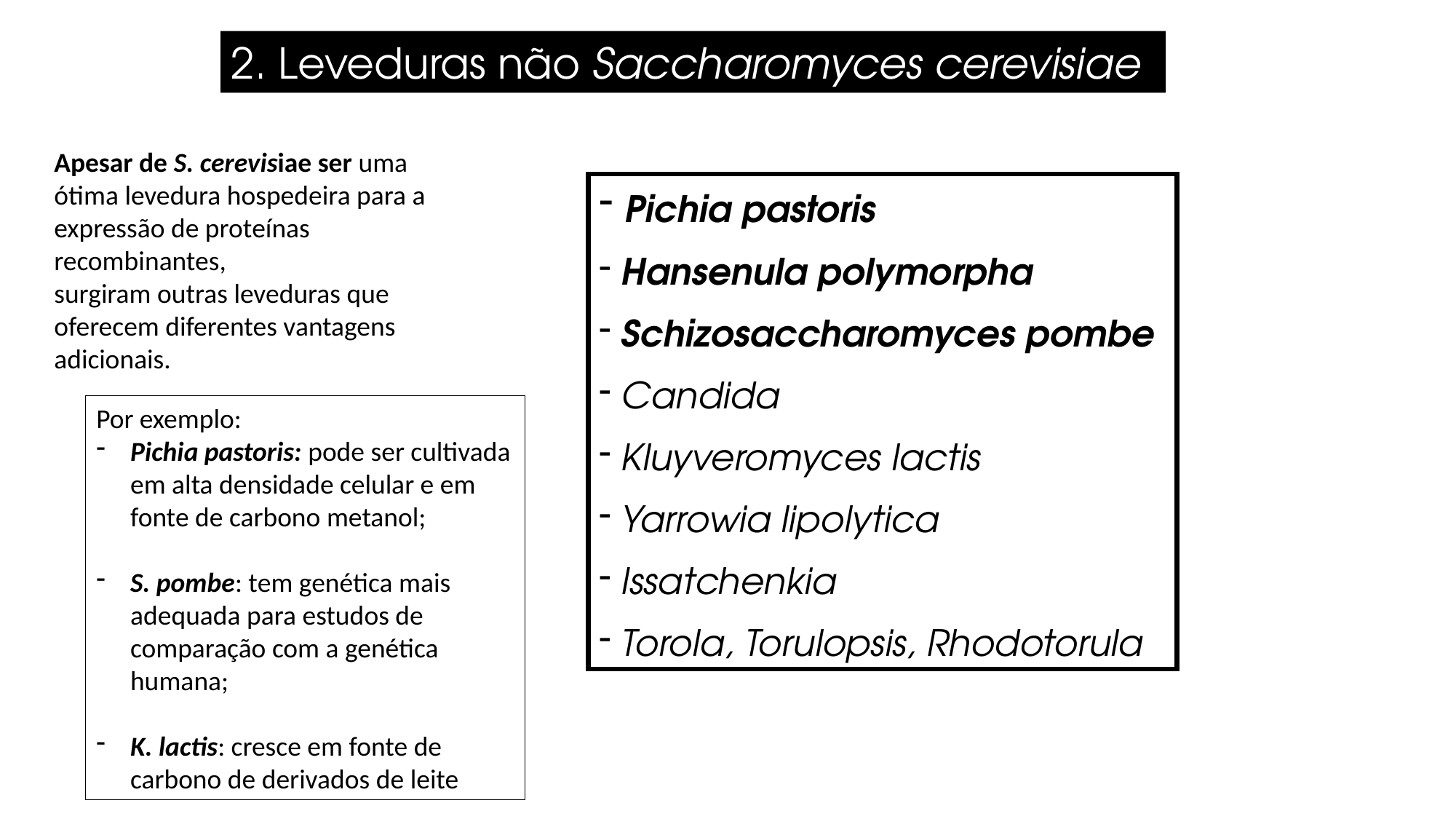

2. Leveduras não Saccharomyces cerevisiae
Apesar de S. cerevisiae ser uma ótima levedura hospedeira para a expressão de proteínas recombinantes,
surgiram outras leveduras que oferecem diferentes vantagens adicionais.
 Pichia pastoris
 Hansenula polymorpha
 Schizosaccharomyces pombe
 Candida
 Kluyveromyces lactis
 Yarrowia lipolytica
 Issatchenkia
 Torola, Torulopsis, Rhodotorula
Por exemplo:
Pichia pastoris: pode ser cultivada em alta densidade celular e em fonte de carbono metanol;

S. pombe: tem genética mais adequada para estudos de comparação com a genética humana;

K. lactis: cresce em fonte de carbono de derivados de leite